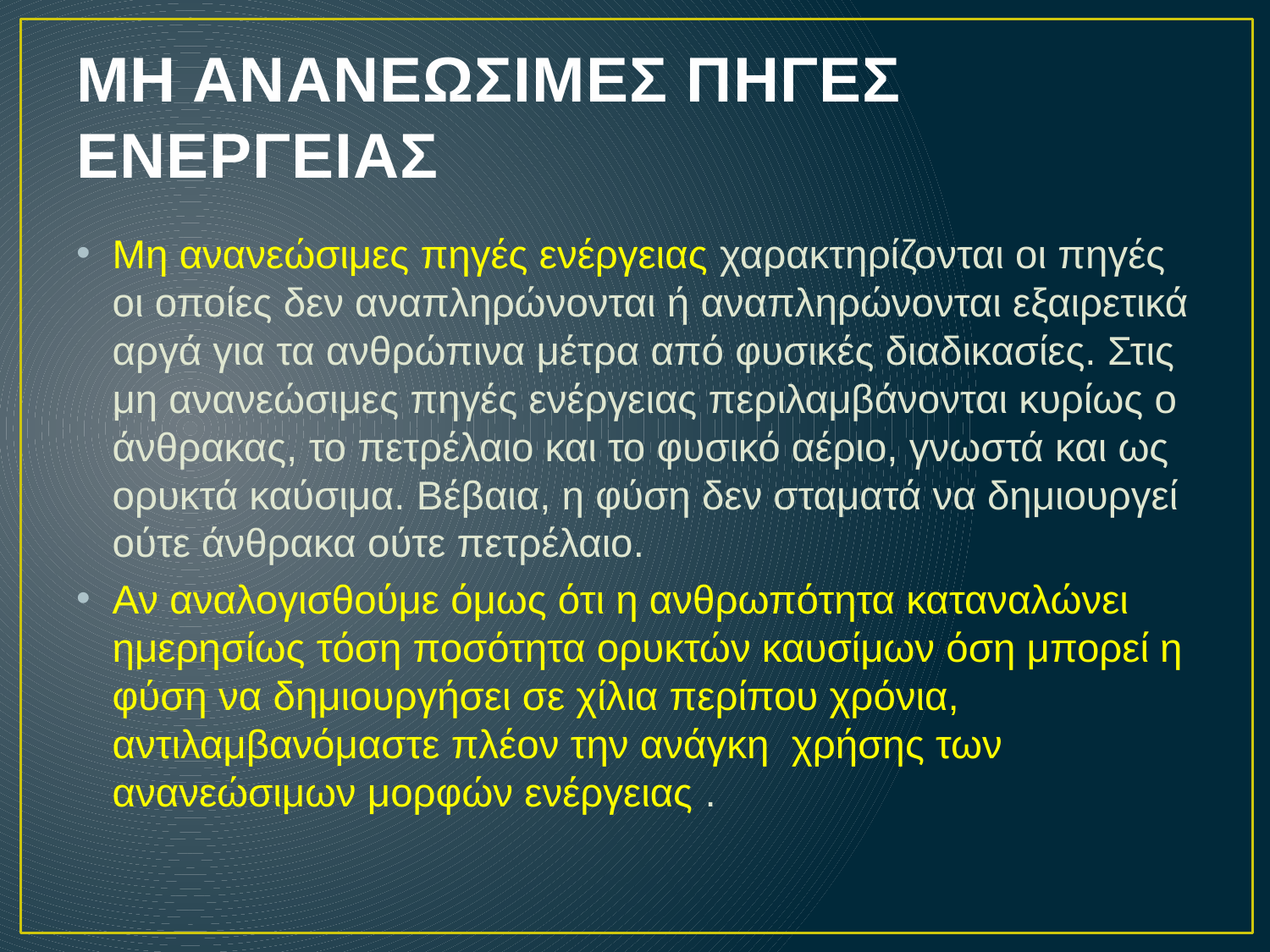

# ΜΗ ΑΝΑΝΕΩΣΙΜΕΣ ΠΗΓΕΣ ΕΝΕΡΓΕΙΑΣ
Μη ανανεώσιμες πηγές ενέργειας χαρακτηρίζονται οι πηγές οι οποίες δεν αναπληρώνονται ή αναπληρώνονται εξαιρετικά αργά για τα ανθρώπινα μέτρα από φυσικές διαδικασίες. Στις μη ανανεώσιμες πηγές ενέργειας περιλαμβάνονται κυρίως ο άνθρακας, το πετρέλαιο και το φυσικό αέριο, γνωστά και ως ορυκτά καύσιμα. Βέβαια, η φύση δεν σταματά να δημιουργεί ούτε άνθρακα ούτε πετρέλαιο.
Αν αναλογισθούμε όμως ότι η ανθρωπότητα καταναλώνει ημερησίως τόση ποσότητα ορυκτών καυσίμων όση μπορεί η φύση να δημιουργήσει σε χίλια περίπου χρόνια, αντιλαμβανόμαστε πλέον την ανάγκη  χρήσης των ανανεώσιμων μορφών ενέργειας .